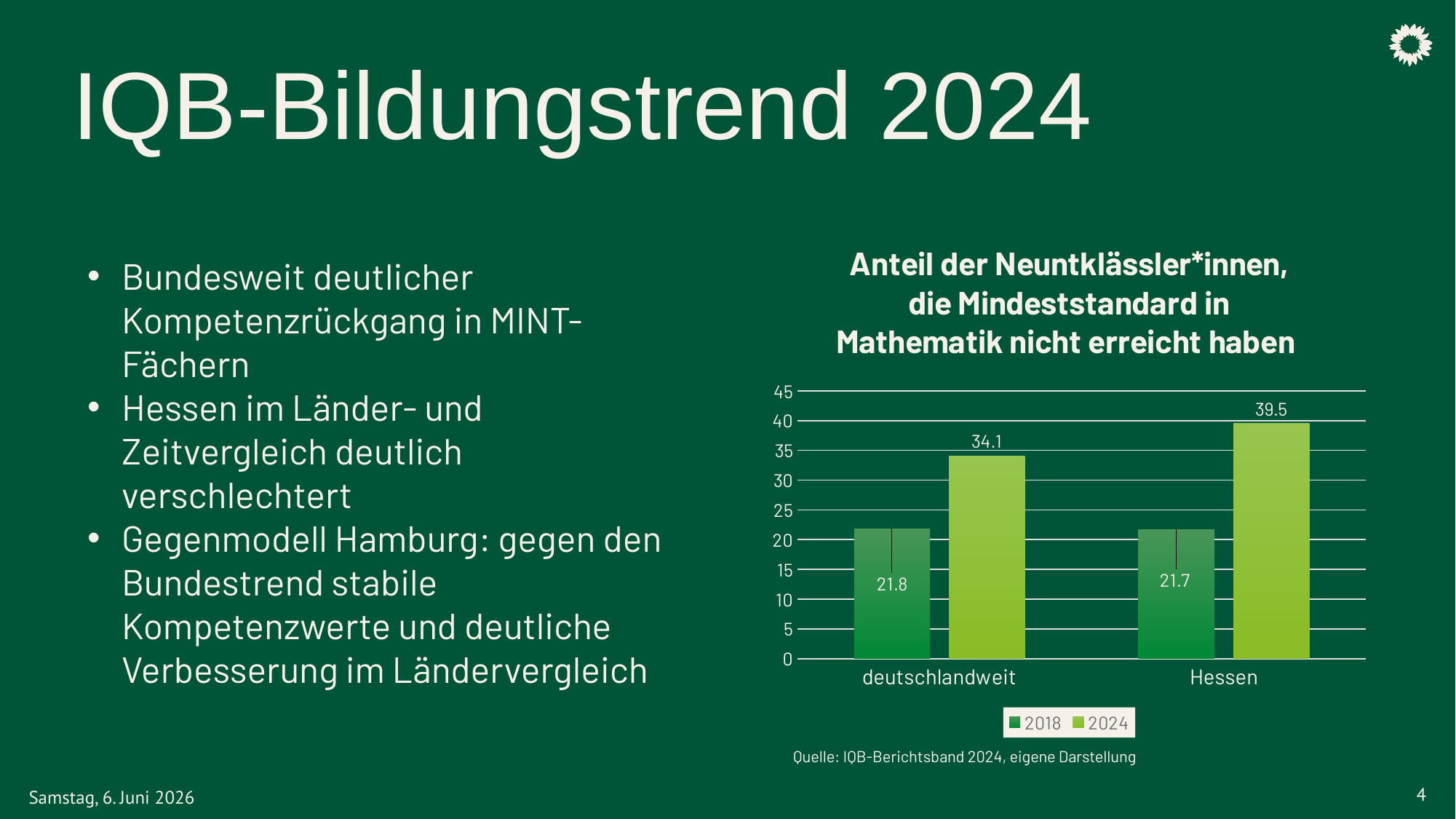

# IQB-Bildungstrend 2024

### Chart: Anteil der Neuntklässler*innen, die Mindeststandard in Mathematik nicht erreicht haben

| Category | 2018 | 2024 |
|---|---|---|
| deutschlandweit | 21.8 | 34.1 |
| Hessen | 21.7 | 39.5 |
Bundesweit deutlicher Kompetenzrückgang in MINT-Fächern
Hessen im Länder- und Zeitvergleich deutlich verschlechtert
Gegenmodell Hamburg: gegen den Bundestrend stabile Kompetenzwerte und deutliche Verbesserung im Ländervergleich
Quelle: IQB-Berichtsband 2024, eigene Darstellung
4
Samstag, 6. Juni 2026